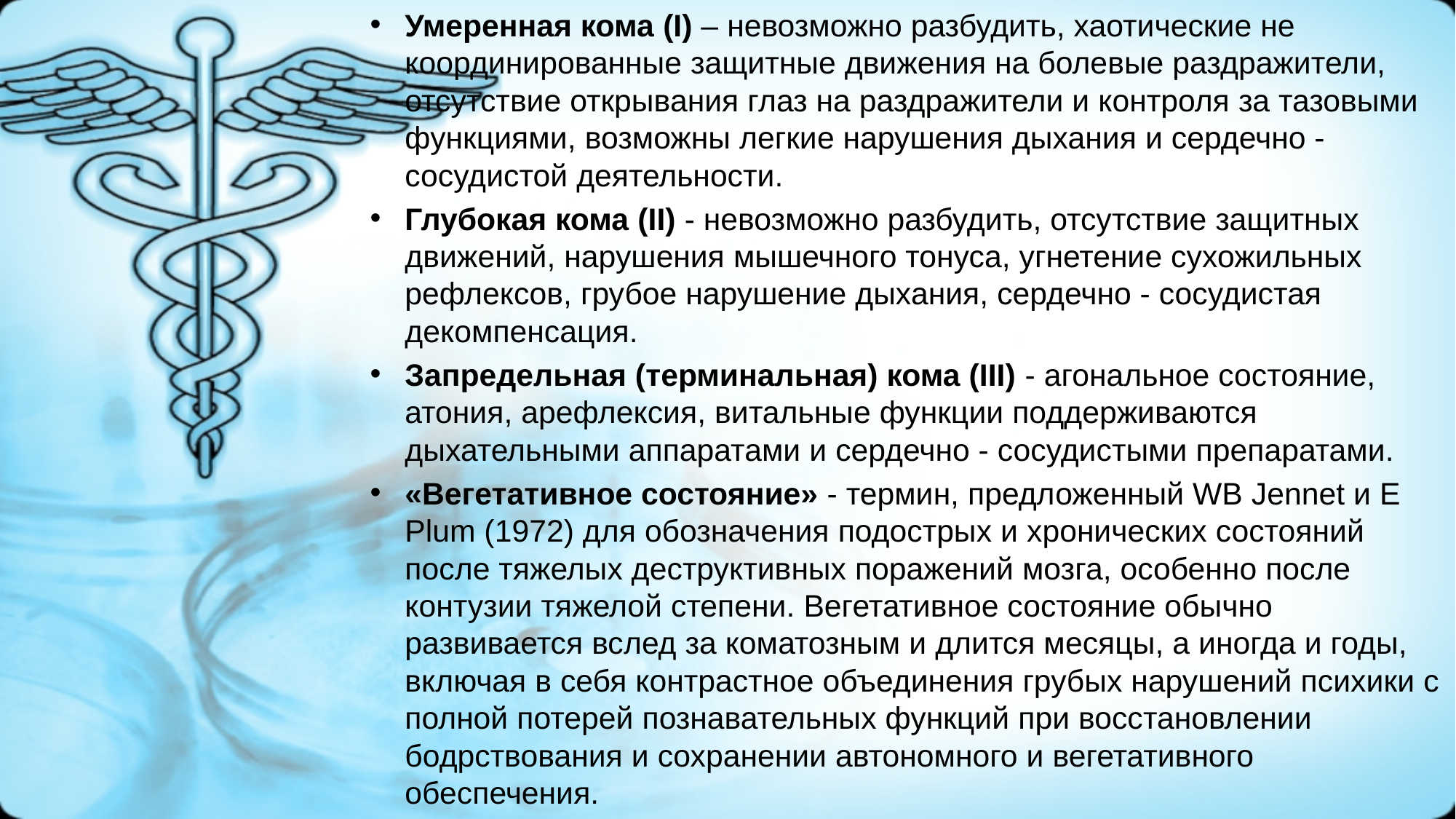

Умеренная кома (I) – невозможно разбудить, хаотические не координированные защитные движения на болевые раздражители, отсутствие открывания глаз на раздражители и контроля за тазовыми функциями, возможны легкие нарушения дыхания и сердечно - сосудистой деятельности.
Глубокая кома (II) - невозможно разбудить, отсутствие защитных движений, нарушения мышечного тонуса, угнетение сухожильных рефлексов, грубое нарушение дыхания, сердечно - сосудистая декомпенсация.
Запредельная (терминальная) кома (III) - агональное состояние, атония, арефлексия, витальные функции поддерживаются дыхательными аппаратами и сердечно - сосудистыми препаратами.
«Вегетативное состояние» - термин, предложенный WB Jennet и Е Plum (1972) для обозначения подострых и хронических состояний после тяжелых деструктивных поражений мозга, особенно после контузии тяжелой степени. Вегетативное состояние обычно развивается вслед за коматозным и длится месяцы, а иногда и годы, включая в себя контрастное объединения грубых нарушений психики с полной потерей познавательных функций при восстановлении бодрствования и сохранении автономного и вегетативного обеспечения.